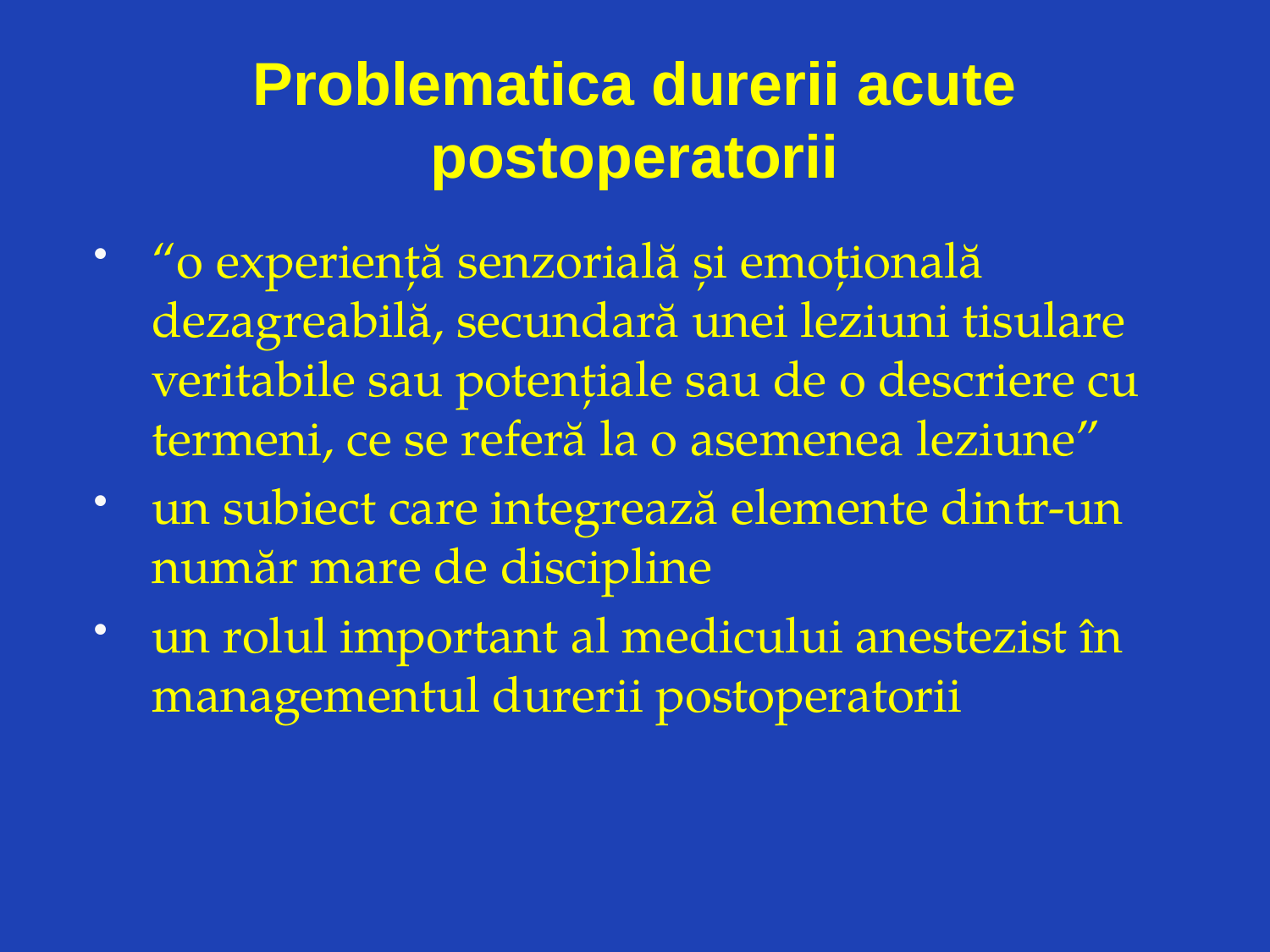

# Problematica durerii acute postoperatorii
“o experiență senzorială și emoțională dezagreabilă, secundară unei leziuni tisulare veritabile sau potențiale sau de o descriere cu termeni, ce se referă la o asemenea leziune”
un subiect care integrează elemente dintr-un număr mare de discipline
un rolul important al medicului anestezist în managementul durerii postoperatorii